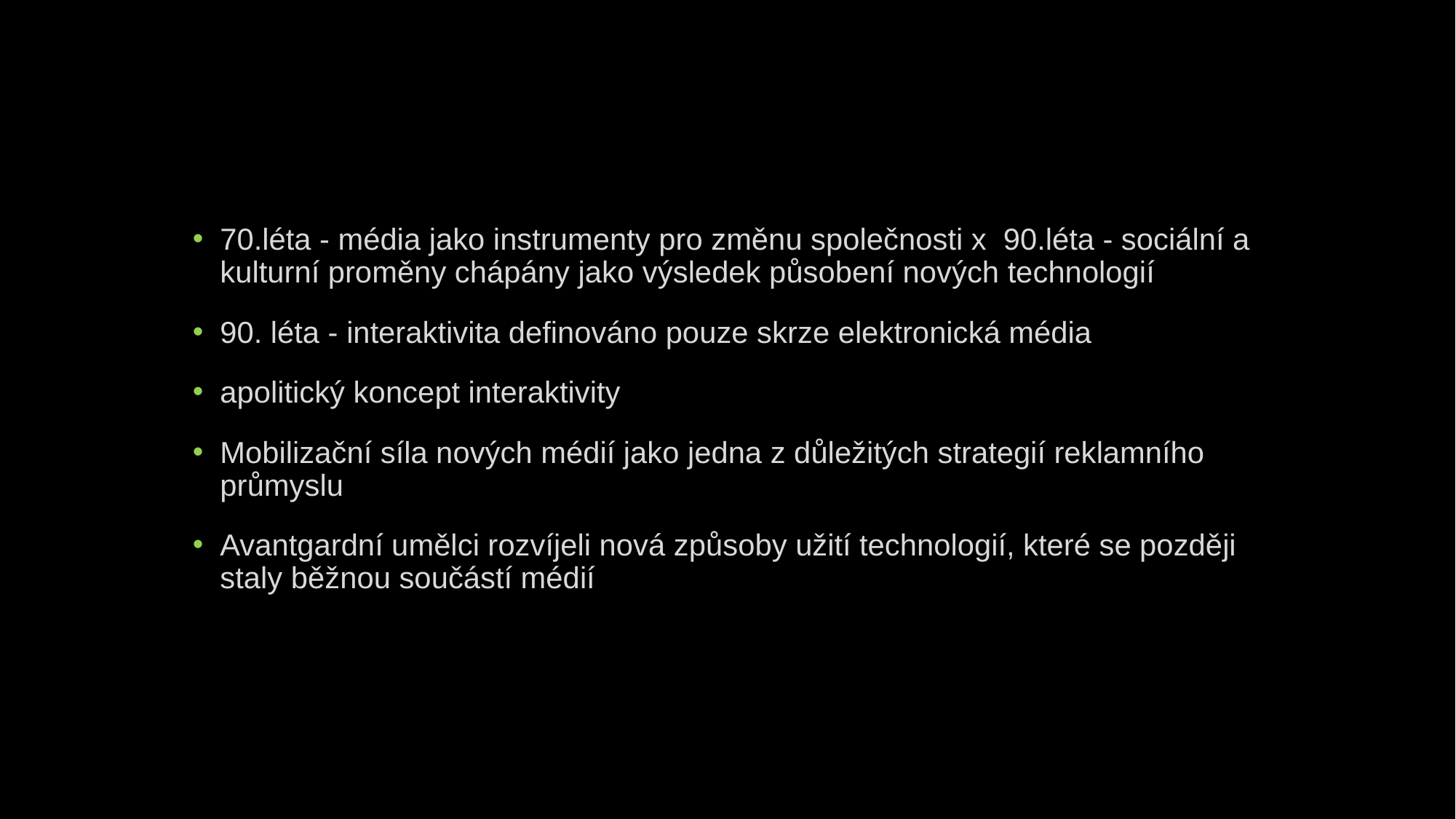

#
70.léta - média jako instrumenty pro změnu společnosti x  90.léta - sociální a kulturní proměny chápány jako výsledek působení nových technologií
90. léta - interaktivita definováno pouze skrze elektronická média
apolitický koncept interaktivity
Mobilizační síla nových médií jako jedna z důležitých strategií reklamního průmyslu
Avantgardní umělci rozvíjeli nová způsoby užití technologií, které se později staly běžnou součástí médií